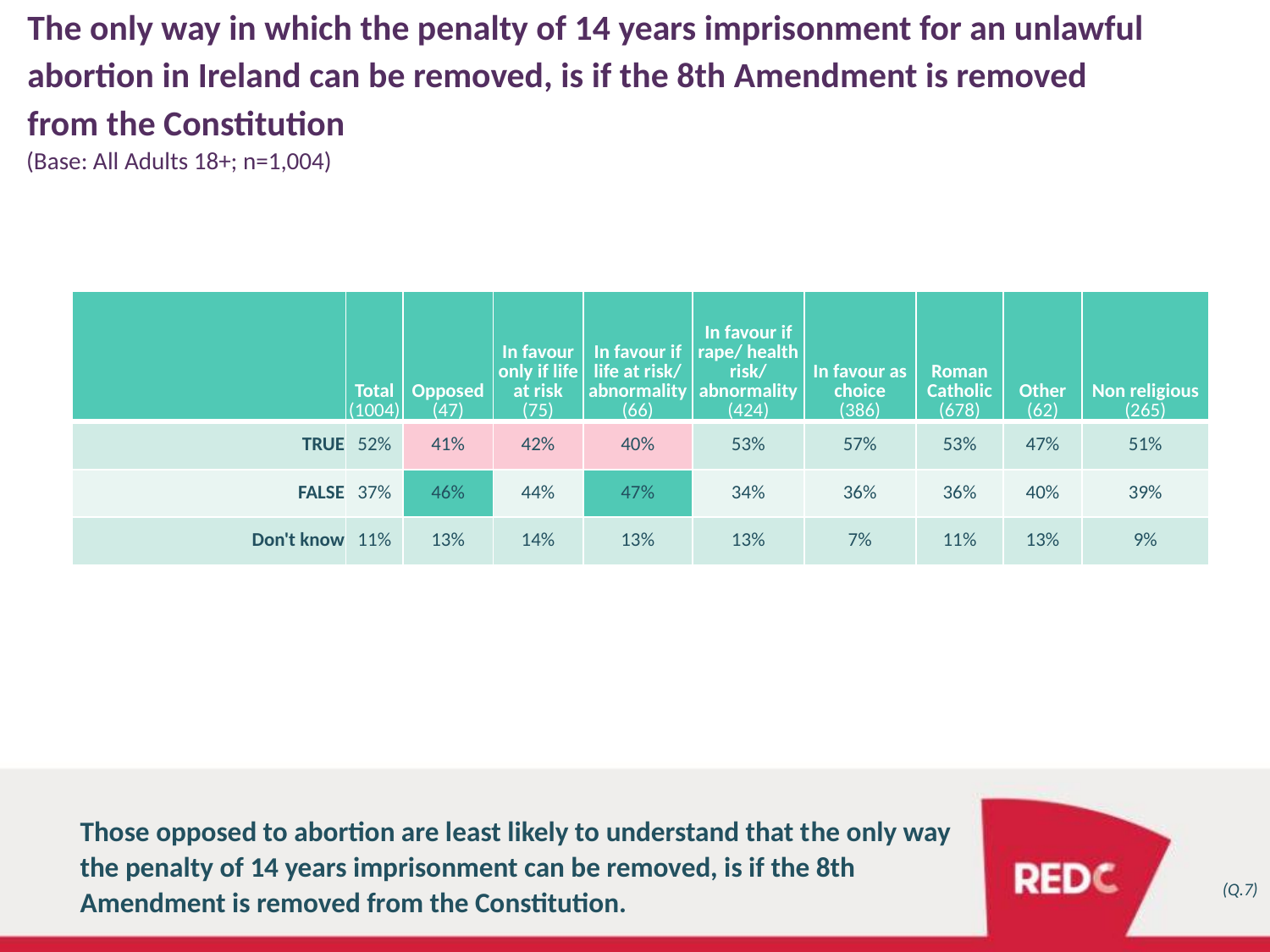

The only way in which the penalty of 14 years imprisonment for an unlawful
abortion in Ireland can be removed, is if the 8th Amendment is removed
from the Constitution
(Base: All Adults 18+; n=1,004)
|  | Total (1004) | Opposed (47) | In favour only if life at risk (75) | In favour if life at risk/ abnormality (66) | In favour if rape/ health risk/ abnormality (424) | In favour as choice (386) | Roman Catholic (678) | Other (62) | Non religious (265) |
| --- | --- | --- | --- | --- | --- | --- | --- | --- | --- |
| TRUE | 52% | 41% | 42% | 40% | 53% | 57% | 53% | 47% | 51% |
| FALSE | 37% | 46% | 44% | 47% | 34% | 36% | 36% | 40% | 39% |
| Don't know | 11% | 13% | 14% | 13% | 13% | 7% | 11% | 13% | 9% |
Those opposed to abortion are least likely to understand that the only way the penalty of 14 years imprisonment can be removed, is if the 8th Amendment is removed from the Constitution.
(Q.7)